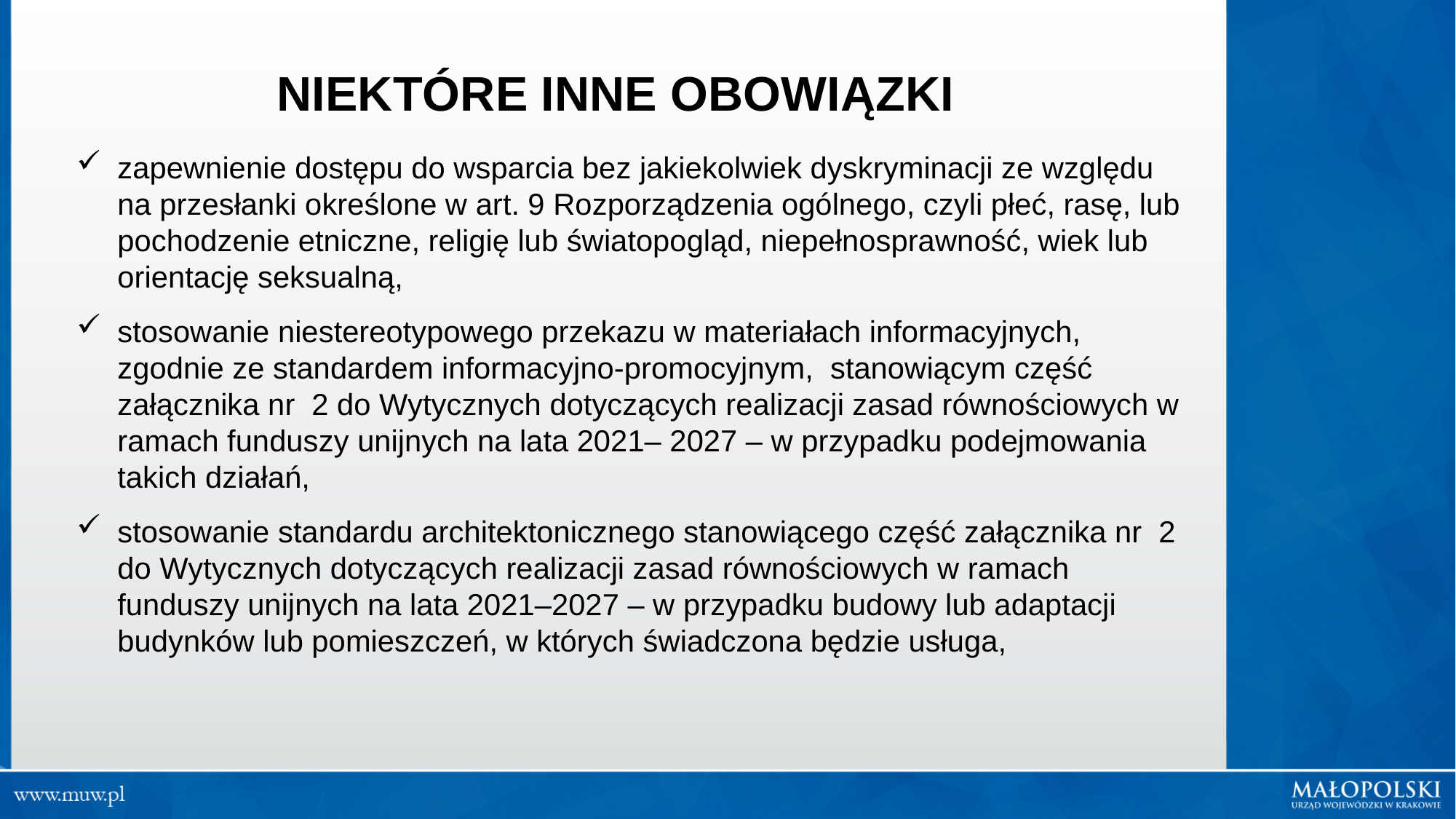

NIEKTÓRE INNE OBOWIĄZKI

zapewnienie dostępu do wsparcia bez jakiekolwiek dyskryminacji ze względu na przesłanki określone w art. 9 Rozporządzenia ogólnego, czyli płeć, rasę, lub pochodzenie etniczne, religię lub światopogląd, niepełnosprawność, wiek lub orientację seksualną,
stosowanie niestereotypowego przekazu w materiałach informacyjnych, zgodnie ze standardem informacyjno-promocyjnym,  stanowiącym część załącznika nr  2 do Wytycznych dotyczących realizacji zasad równościowych w ramach funduszy unijnych na lata 2021– 2027 – w przypadku podejmowania takich działań,
stosowanie standardu architektonicznego stanowiącego część załącznika nr  2 do Wytycznych dotyczących realizacji zasad równościowych w ramach funduszy unijnych na lata 2021–2027 – w przypadku budowy lub adaptacji budynków lub pomieszczeń, w których świadczona będzie usługa,